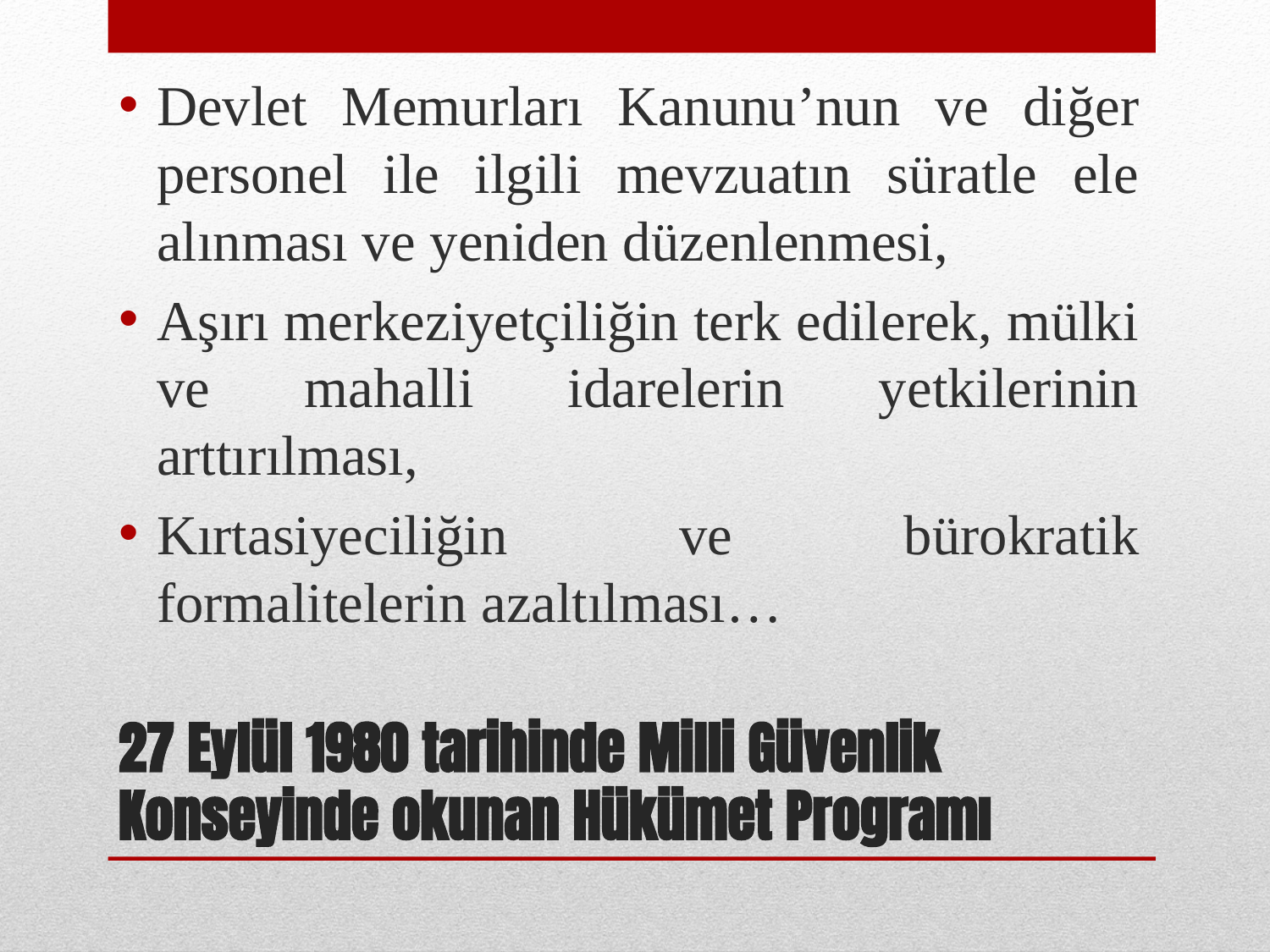

Devlet Memurları Kanunu’nun ve diğer personel ile ilgili mevzuatın süratle ele alınması ve yeniden düzenlenmesi,
Aşırı merkeziyetçiliğin terk edilerek, mülki ve mahalli idarelerin yetkilerinin arttırılması,
Kırtasiyeciliğin ve bürokratik formalitelerin azaltılması…

# 27 Eylül 1980 tarihinde Milli Güvenlik Konseyinde okunan Hükümet Programı